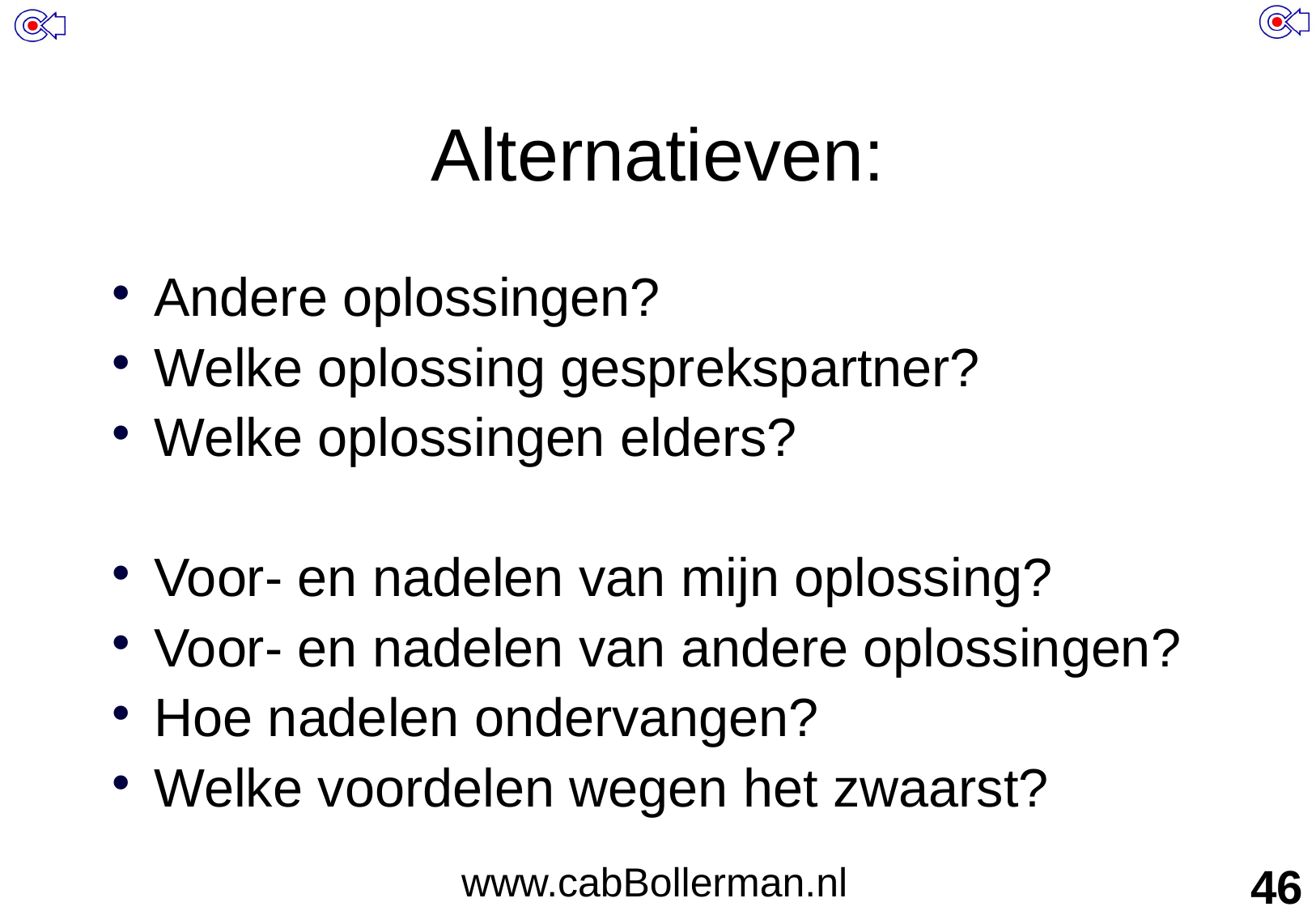

# Alternatieven:
Andere oplossingen?
Welke oplossing gesprekspartner?
Welke oplossingen elders?

Voor- en nadelen van mijn oplossing?
Voor- en nadelen van andere oplossingen?
Hoe nadelen ondervangen?
Welke voordelen wegen het zwaarst?

www.cabBollerman.nl
46